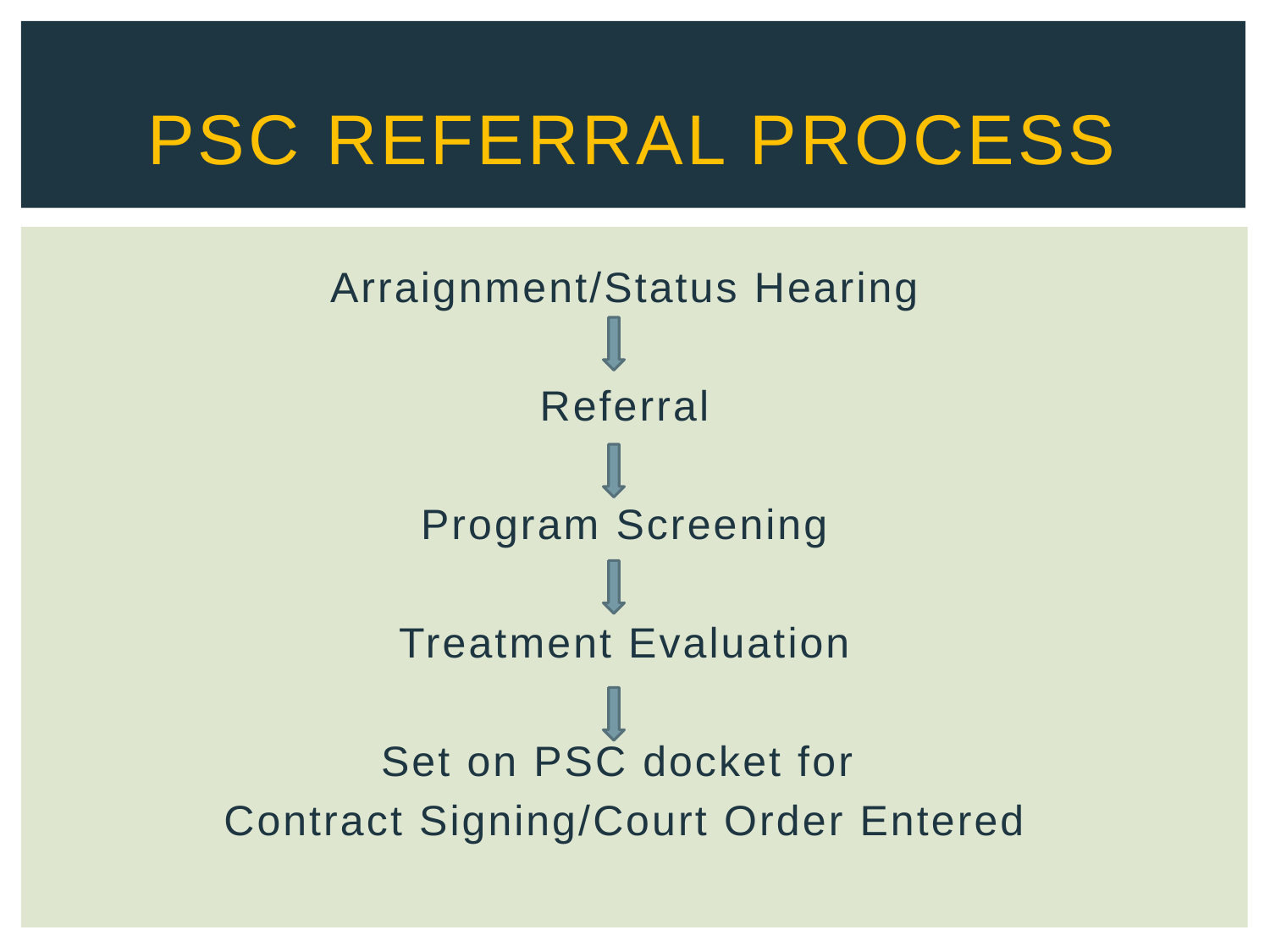

# psc REFERRAL PROCESS
Arraignment/Status Hearing

Referral

Program Screening

Treatment Evaluation

Set on PSC docket for
Contract Signing/Court Order Entered